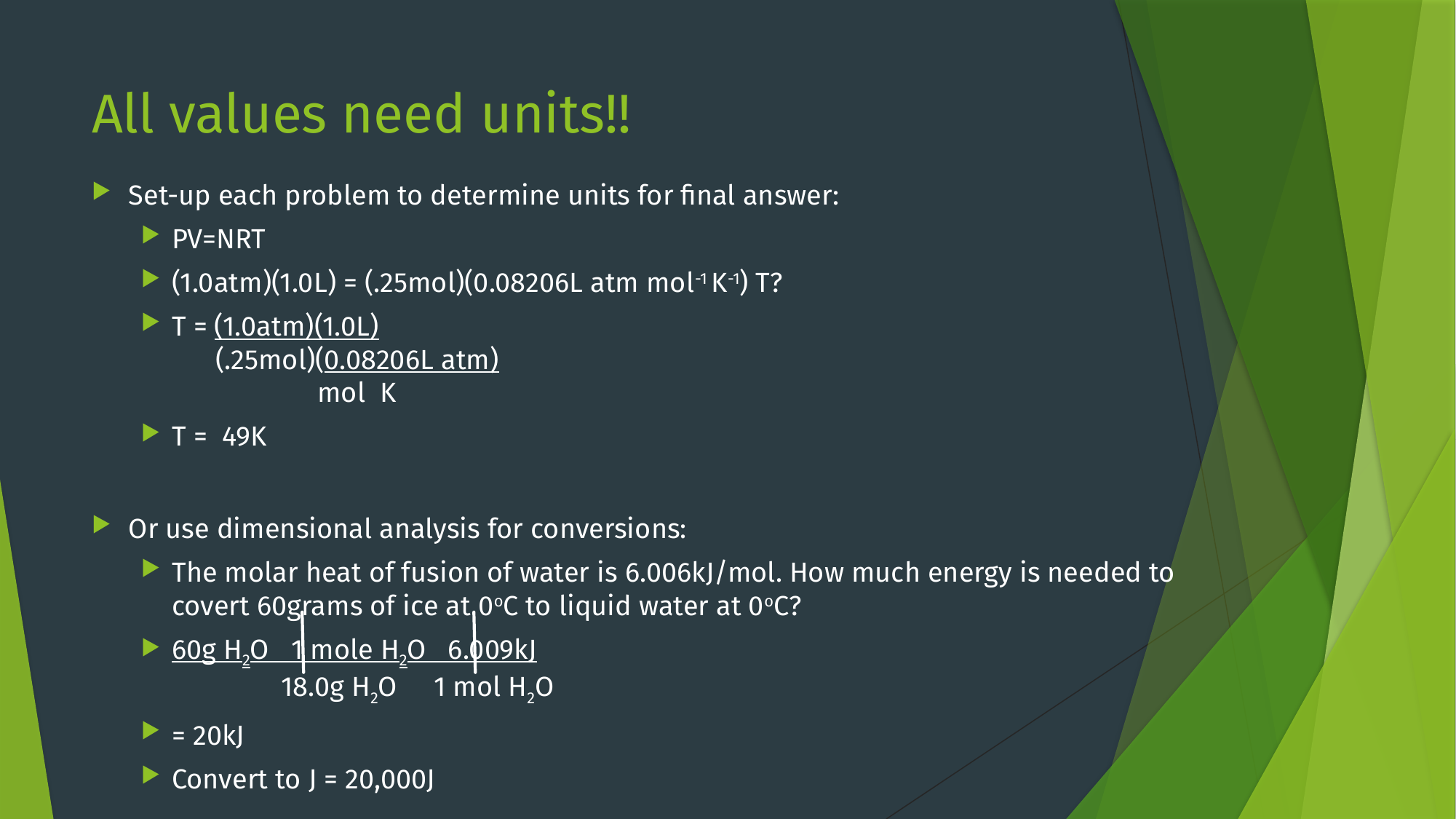

# All values need units!!
Set-up each problem to determine units for final answer:
PV=NRT
(1.0atm)(1.0L) = (.25mol)(0.08206L atm mol-1 K-1) T?
T = (1.0atm)(1.0L)
      (.25mol)(0.08206L atm)
                    mol  K
T =  49K

Or use dimensional analysis for conversions:
The molar heat of fusion of water is 6.006kJ/mol. How much energy is needed to covert 60grams of ice at 0oC to liquid water at 0oC?
60g H2O   1 mole H2O   6.009kJ
               18.0g H2O     1 mol H2O
= 20kJ
Convert to J = 20,000J